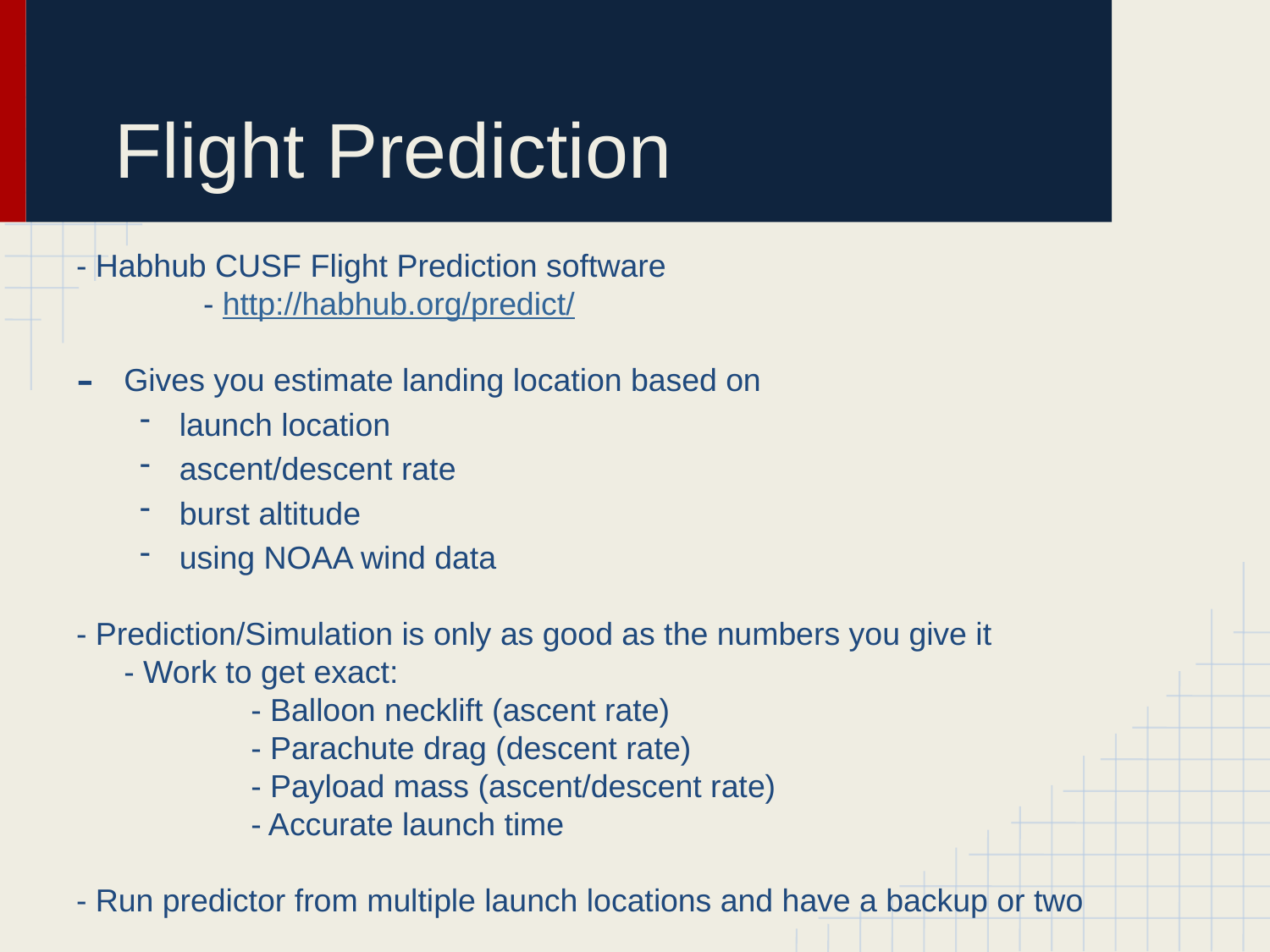

# Flight Prediction
- Habhub CUSF Flight Prediction software
	- http://habhub.org/predict/

Gives you estimate landing location based on
launch location
ascent/descent rate
burst altitude
using NOAA wind data

- Prediction/Simulation is only as good as the numbers you give it
	- Work to get exact:
		- Balloon necklift (ascent rate)
		- Parachute drag (descent rate)
		- Payload mass (ascent/descent rate)
		- Accurate launch time

- Run predictor from multiple launch locations and have a backup or two